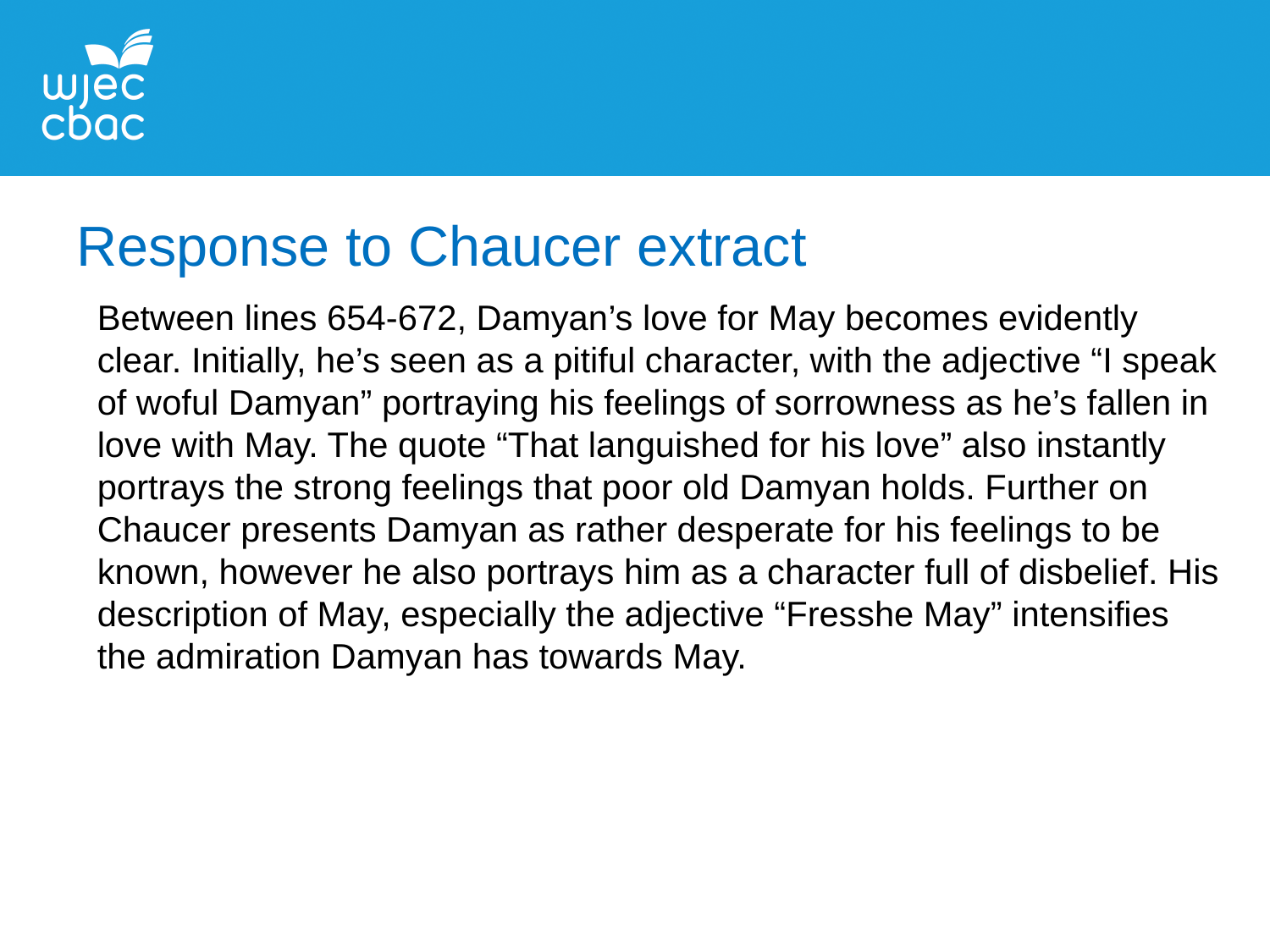

Response to Chaucer extract
Between lines 654-672, Damyan’s love for May becomes evidently clear. Initially, he’s seen as a pitiful character, with the adjective “I speak of woful Damyan” portraying his feelings of sorrowness as he’s fallen in love with May. The quote “That languished for his love” also instantly portrays the strong feelings that poor old Damyan holds. Further on Chaucer presents Damyan as rather desperate for his feelings to be known, however he also portrays him as a character full of disbelief. His description of May, especially the adjective “Fresshe May” intensifies the admiration Damyan has towards May.